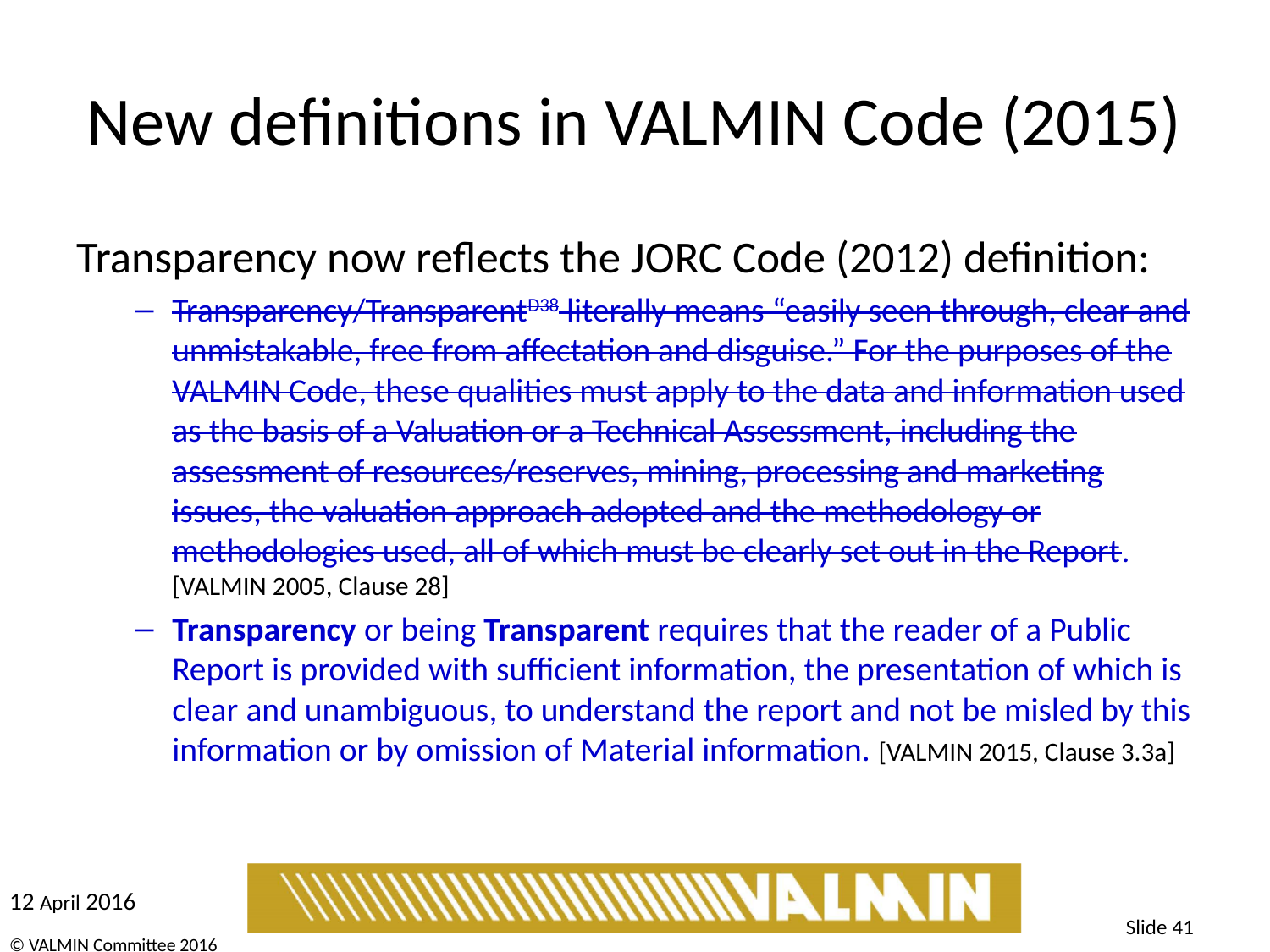

# New definitions in VALMIN Code (2015)
Transparency now reflects the JORC Code (2012) definition:
Transparency/TransparentD38 literally means “easily seen through, clear and unmistakable, free from affectation and disguise.” For the purposes of the VALMIN Code, these qualities must apply to the data and information used as the basis of a Valuation or a Technical Assessment, including the assessment of resources/reserves, mining, processing and marketing issues, the valuation approach adopted and the methodology or methodologies used, all of which must be clearly set out in the Report. [VALMIN 2005, Clause 28]
Transparency or being Transparent requires that the reader of a Public Report is provided with sufficient information, the presentation of which is clear and unambiguous, to understand the report and not be misled by this information or by omission of Material information. [VALMIN 2015, Clause 3.3a]
Slide 41
© VALMIN Committee 2016